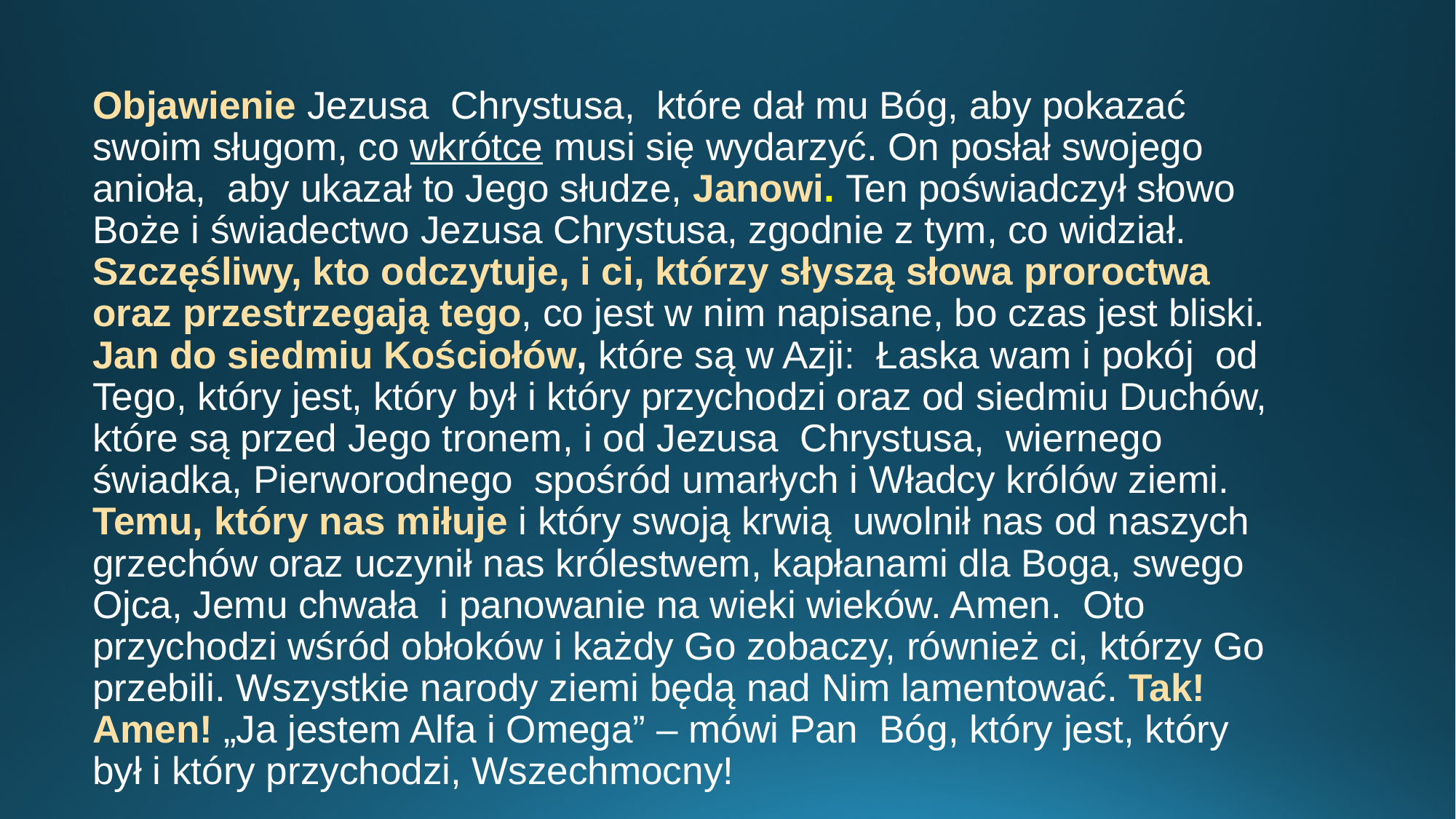

Objawienie Jezusa  Chrystusa,  które dał mu Bóg, aby pokazać swoim sługom, co wkrótce musi się wydarzyć. On posłał swojego anioła,  aby ukazał to Jego słudze, Janowi. Ten poświadczył słowo Boże i świadectwo Jezusa Chrystusa, zgodnie z tym, co widział. Szczęśliwy, kto odczytuje, i ci, którzy słyszą słowa proroctwa oraz przestrzegają tego, co jest w nim napisane, bo czas jest bliski. Jan do siedmiu Kościołów, które są w Azji:  Łaska wam i pokój  od Tego, który jest, który był i który przychodzi oraz od siedmiu Duchów,  które są przed Jego tronem, i od Jezusa  Chrystusa,  wiernego świadka, Pierworodnego  spośród umarłych i Władcy królów ziemi. Temu, który nas miłuje i który swoją krwią  uwolnił nas od naszych grzechów oraz uczynił nas królestwem, kapłanami dla Boga, swego Ojca, Jemu chwała  i panowanie na wieki wieków. Amen.  Oto przychodzi wśród obłoków i każdy Go zobaczy, również ci, którzy Go przebili. Wszystkie narody ziemi będą nad Nim lamentować. Tak! Amen! „Ja jestem Alfa i Omega” – mówi Pan  Bóg, który jest, który był i który przychodzi, Wszechmocny!